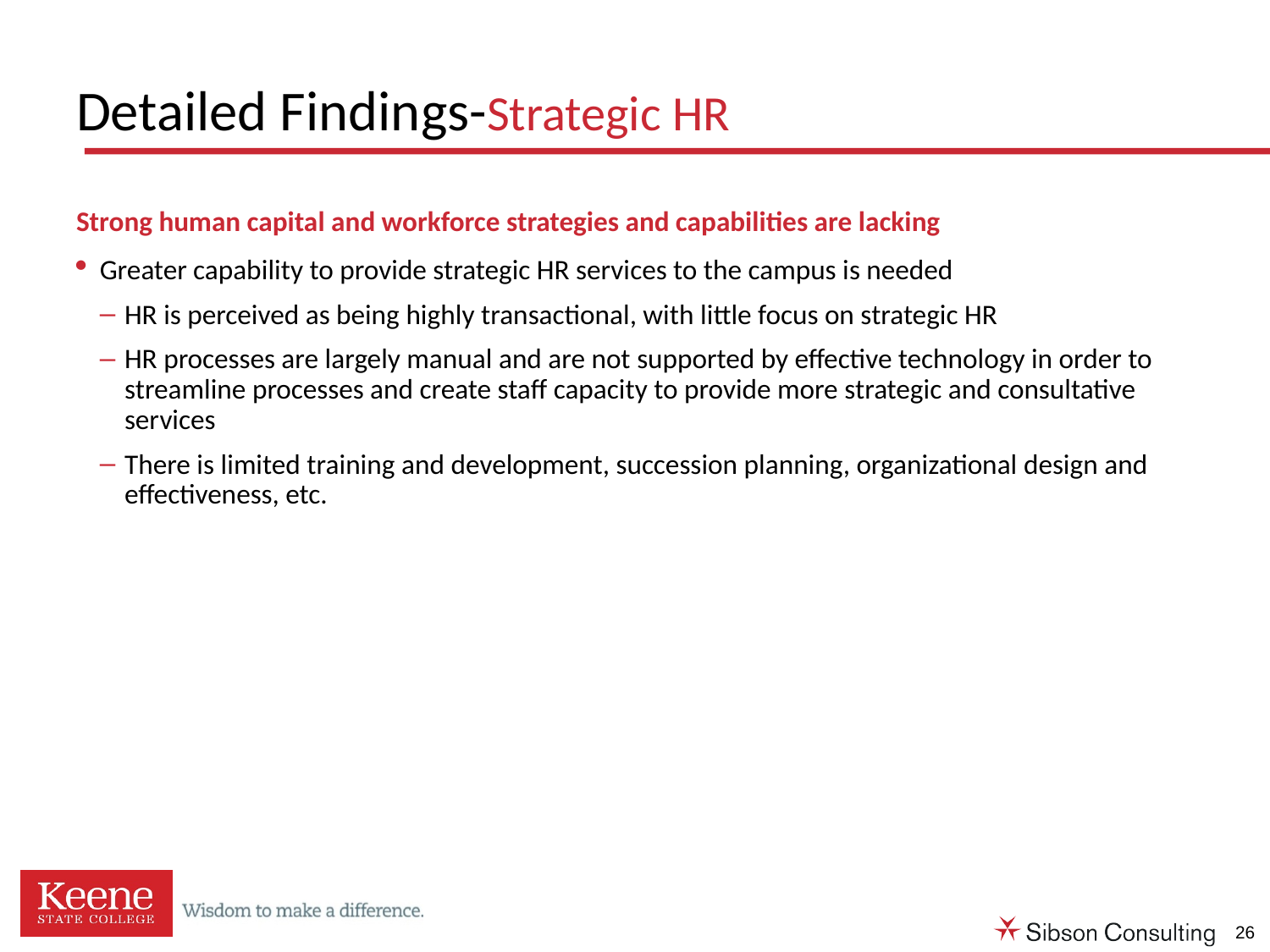

# Detailed Findings-Strategic HR
Strong human capital and workforce strategies and capabilities are lacking
Greater capability to provide strategic HR services to the campus is needed
HR is perceived as being highly transactional, with little focus on strategic HR
HR processes are largely manual and are not supported by effective technology in order to streamline processes and create staff capacity to provide more strategic and consultative services
There is limited training and development, succession planning, organizational design and effectiveness, etc.